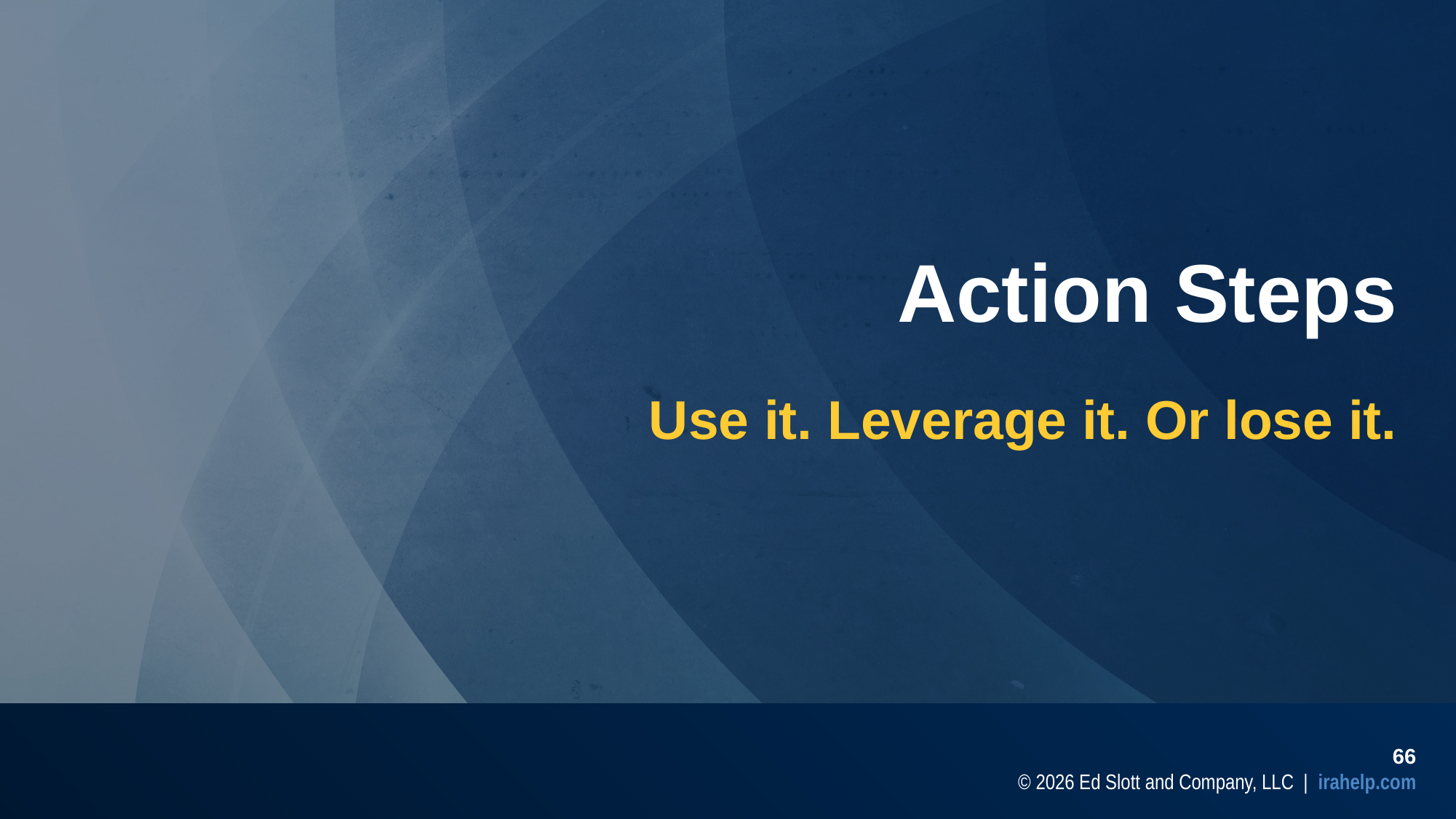

Action Steps
Use it. Leverage it. Or lose it.